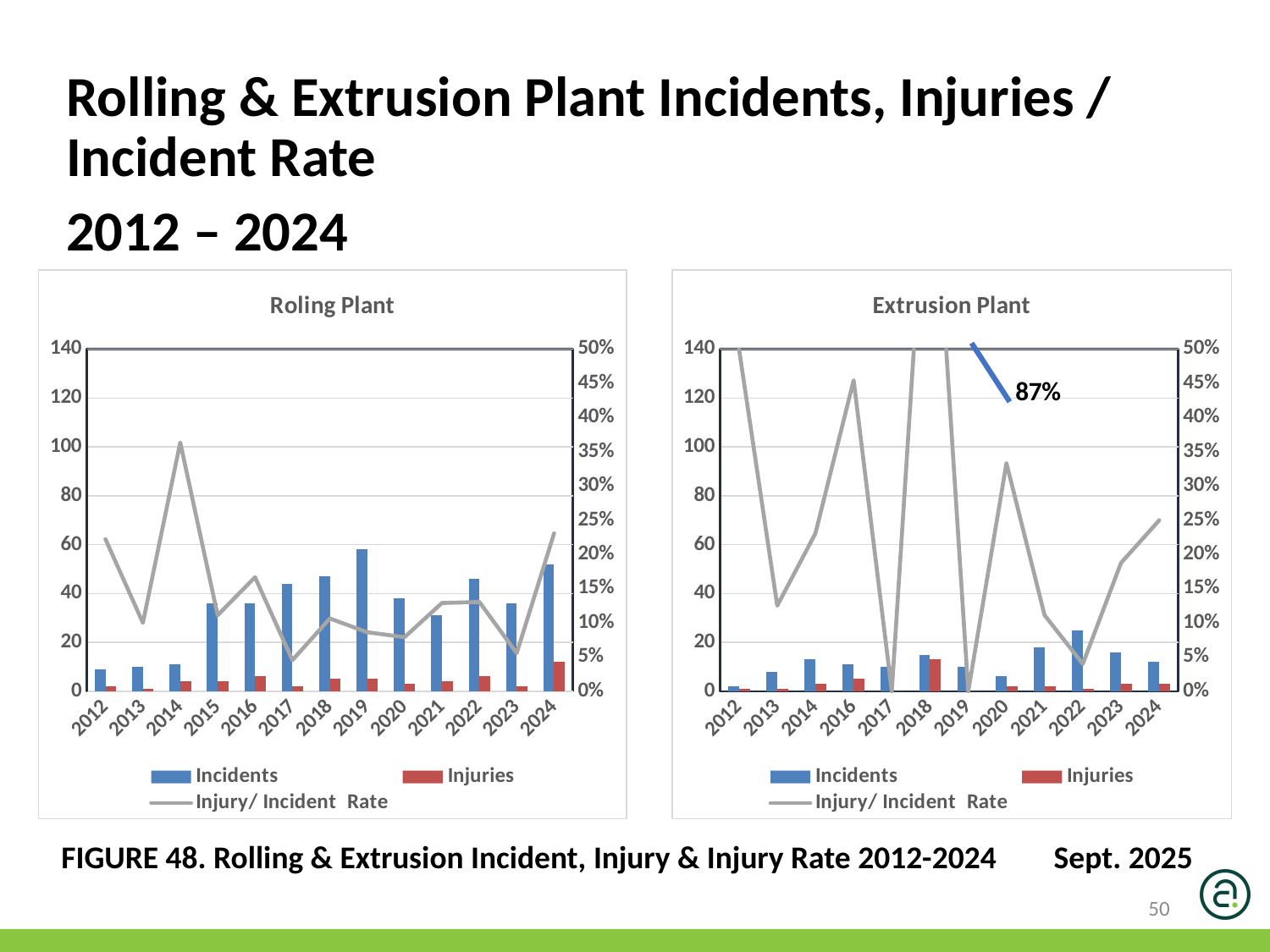

Rolling & Extrusion Plant Incidents, Injuries / Incident Rate
2012 – 2024

### Chart: Roling Plant

| Category | Incidents | Injuries | Injury/ Incident  Rate |
|---|---|---|---|
| 2012 | 9.0 | 2.0 | 0.2222222222222222 |
| 2013 | 10.0 | 1.0 | 0.1 |
| 2014 | 11.0 | 4.0 | 0.36363636363636365 |
| 2015 | 36.0 | 4.0 | 0.1111111111111111 |
| 2016 | 36.0 | 6.0 | 0.16666666666666666 |
| 2017 | 44.0 | 2.0 | 0.045454545454545456 |
| 2018 | 47.0 | 5.0 | 0.10638297872340426 |
| 2019 | 58.0 | 5.0 | 0.08620689655172414 |
| 2020 | 38.0 | 3.0 | 0.07894736842105263 |
| 2021 | 31.0 | 4.0 | 0.12903225806451613 |
| 2022 | 46.0 | 6.0 | 0.13043478260869565 |
| 2023 | 36.0 | 2.0 | 0.05555555555555555 |
| 2024 | 52.0 | 12.0 | 0.23076923076923078 |

### Chart: Extrusion Plant

| Category | Incidents | Injuries | Injury/ Incident  Rate |
|---|---|---|---|
| 2012 | 2.0 | 1.0 | 0.5 |
| 2013 | 8.0 | 1.0 | 0.125 |
| 2014 | 13.0 | 3.0 | 0.23076923076923078 |
| 2016 | 11.0 | 5.0 | 0.45454545454545453 |
| 2017 | 10.0 | 0.0 | 0.0 |
| 2018 | 15.0 | 13.0 | 0.8666666666666667 |
| 2019 | 10.0 | 0.0 | 0.0 |
| 2020 | 6.0 | 2.0 | 0.3333333333333333 |
| 2021 | 18.0 | 2.0 | 0.1111111111111111 |
| 2022 | 25.0 | 1.0 | 0.04 |
| 2023 | 16.0 | 3.0 | 0.1875 |
| 2024 | 12.0 | 3.0 | 0.25 |
FIGURE 48. Rolling & Extrusion Incident, Injury & Injury Rate 2012-2024        Sept. 2025
50